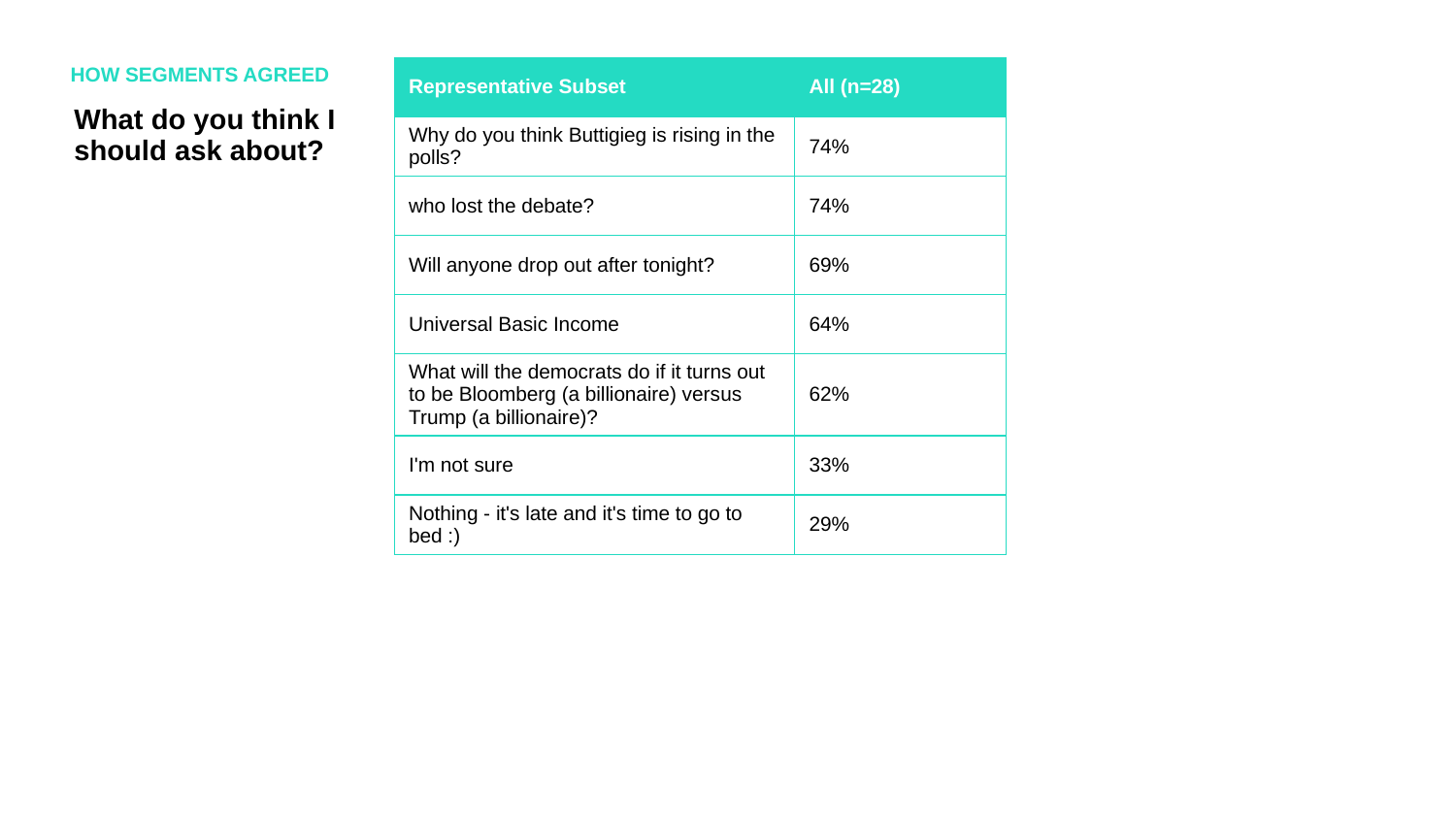

HOW SEGMENTS AGREED
| Representative Subset | All (n=28) |
| --- | --- |
| Why do you think Buttigieg is rising in the polls? | 74% |
| who lost the debate? | 74% |
| Will anyone drop out after tonight? | 69% |
| Universal Basic Income | 64% |
| What will the democrats do if it turns out to be Bloomberg (a billionaire) versus Trump (a billionaire)? | 62% |
| I'm not sure | 33% |
| Nothing - it's late and it's time to go to bed :) | 29% |
What do you think I should ask about?